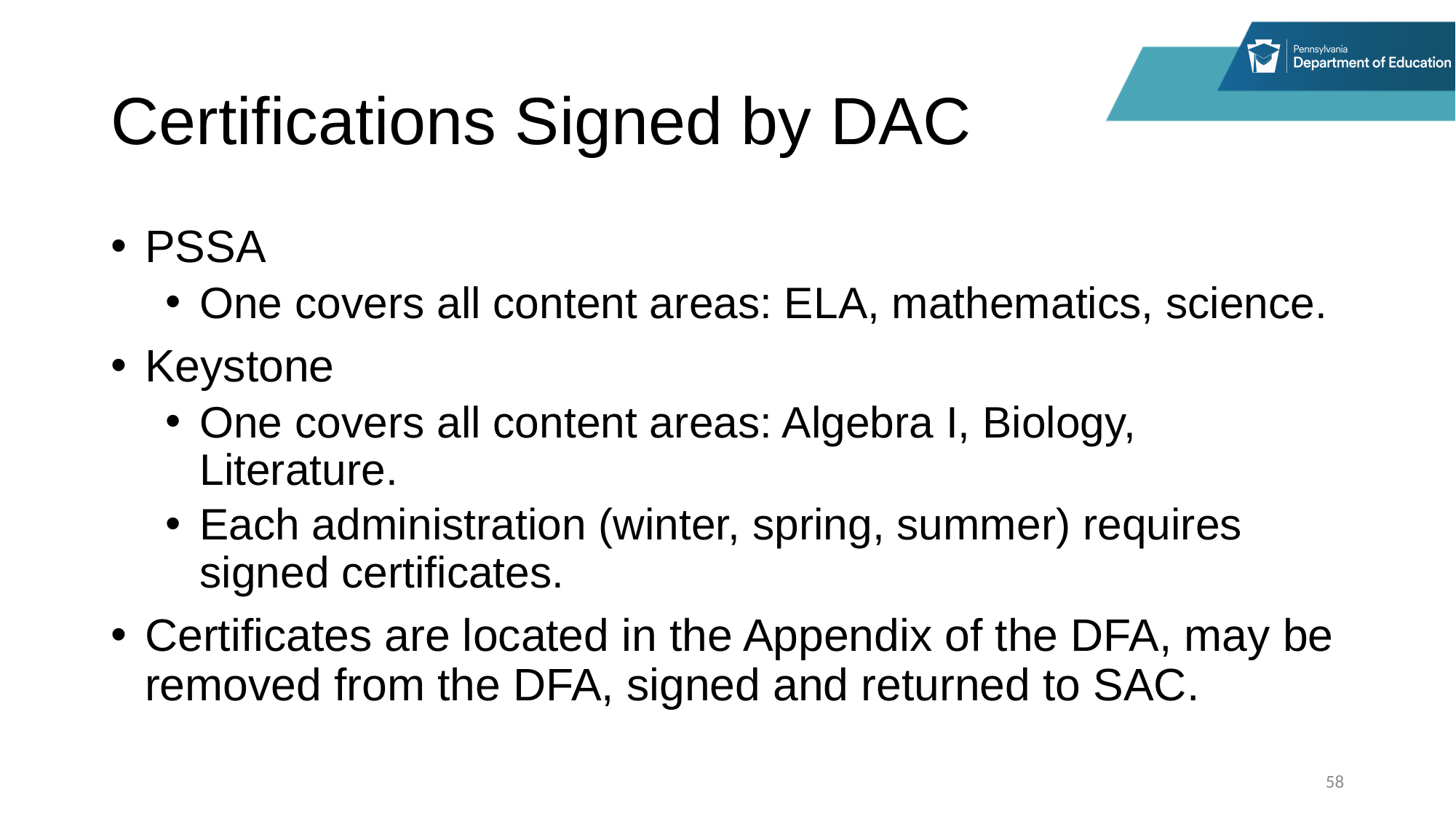

# Certifications Signed by DAC
PSSA
One covers all content areas: ELA, mathematics, science.
Keystone
One covers all content areas: Algebra I, Biology, Literature.
Each administration (winter, spring, summer) requires signed certificates.
Certificates are located in the Appendix of the DFA, may be removed from the DFA, signed and returned to SAC.

58